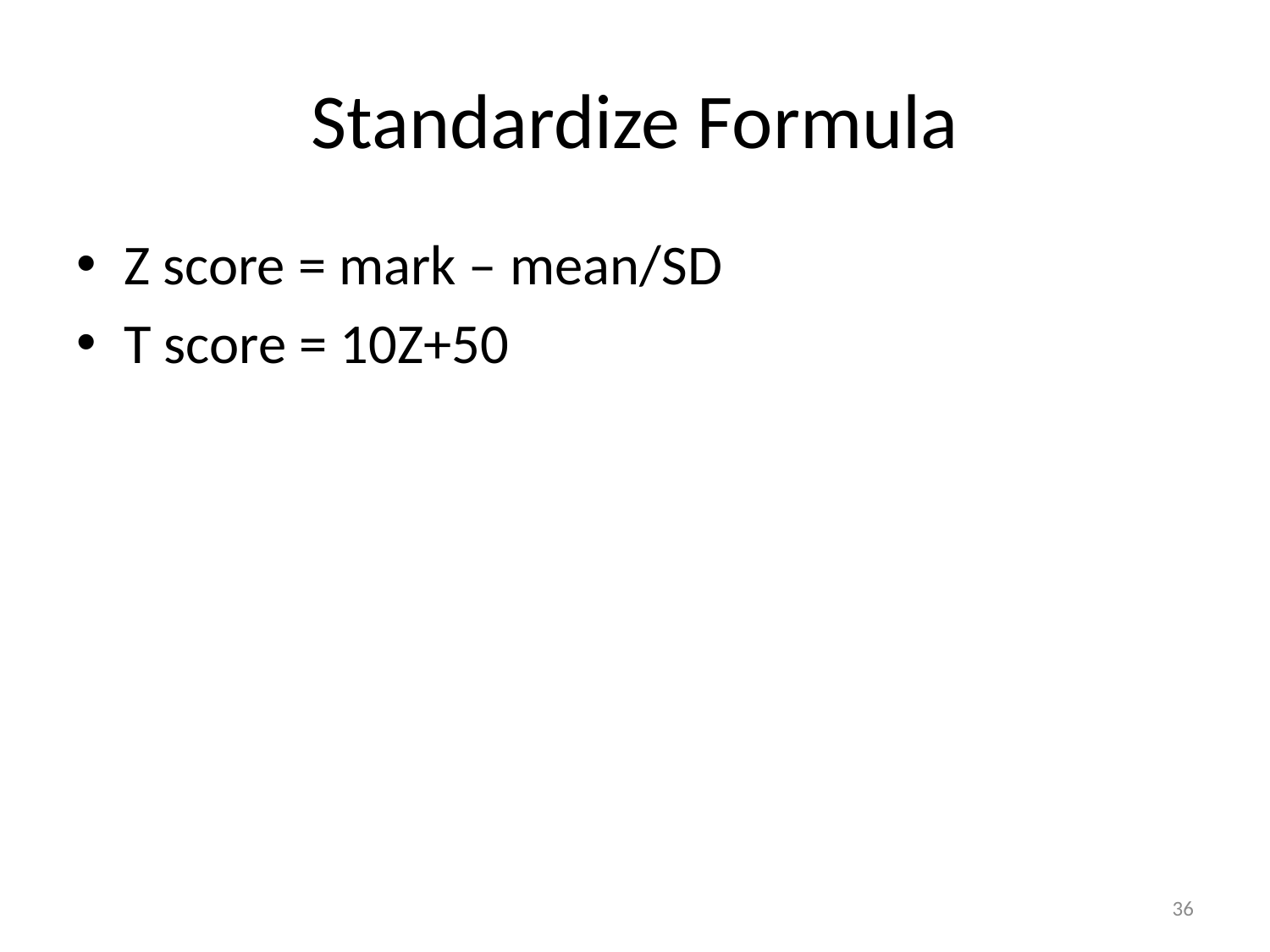

# Standardize Formula
Z score = mark – mean/SD
T score = 10Z+50
36